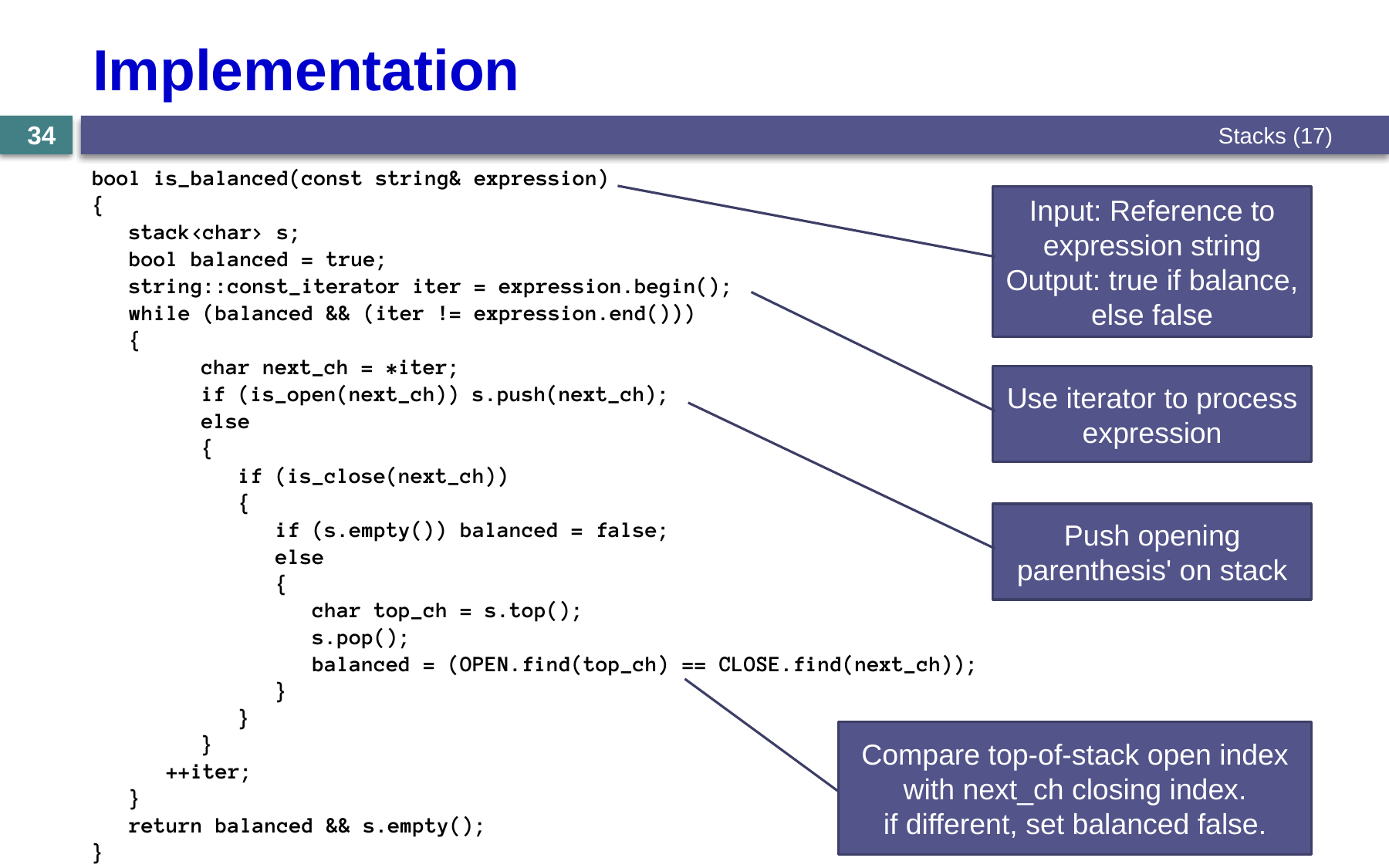

# Implementation
Stacks (17)
34
bool is_balanced(const string& expression)
{
   stack<char> s;
   bool balanced = true;
   string::const_iterator iter = expression.begin();
   while (balanced && (iter != expression.end()))
   {

      ++iter;
   }
   return balanced && s.empty();
}
Input: Reference to expression string
Output: true if balance, else false
char next_ch = *iter;
if (is_open(next_ch)) s.push(next_ch);
else
{

}
Use iterator to process expression
   if (is_close(next_ch))
   {
      if (s.empty()) balanced = false;
      else
      {
         char top_ch = s.top();
         s.pop();
         balanced = (OPEN.find(top_ch) == CLOSE.find(next_ch));
      }
   }
Push opening parenthesis' on stack
Compare top-of-stack open index with next_ch closing index.
if different, set balanced false.